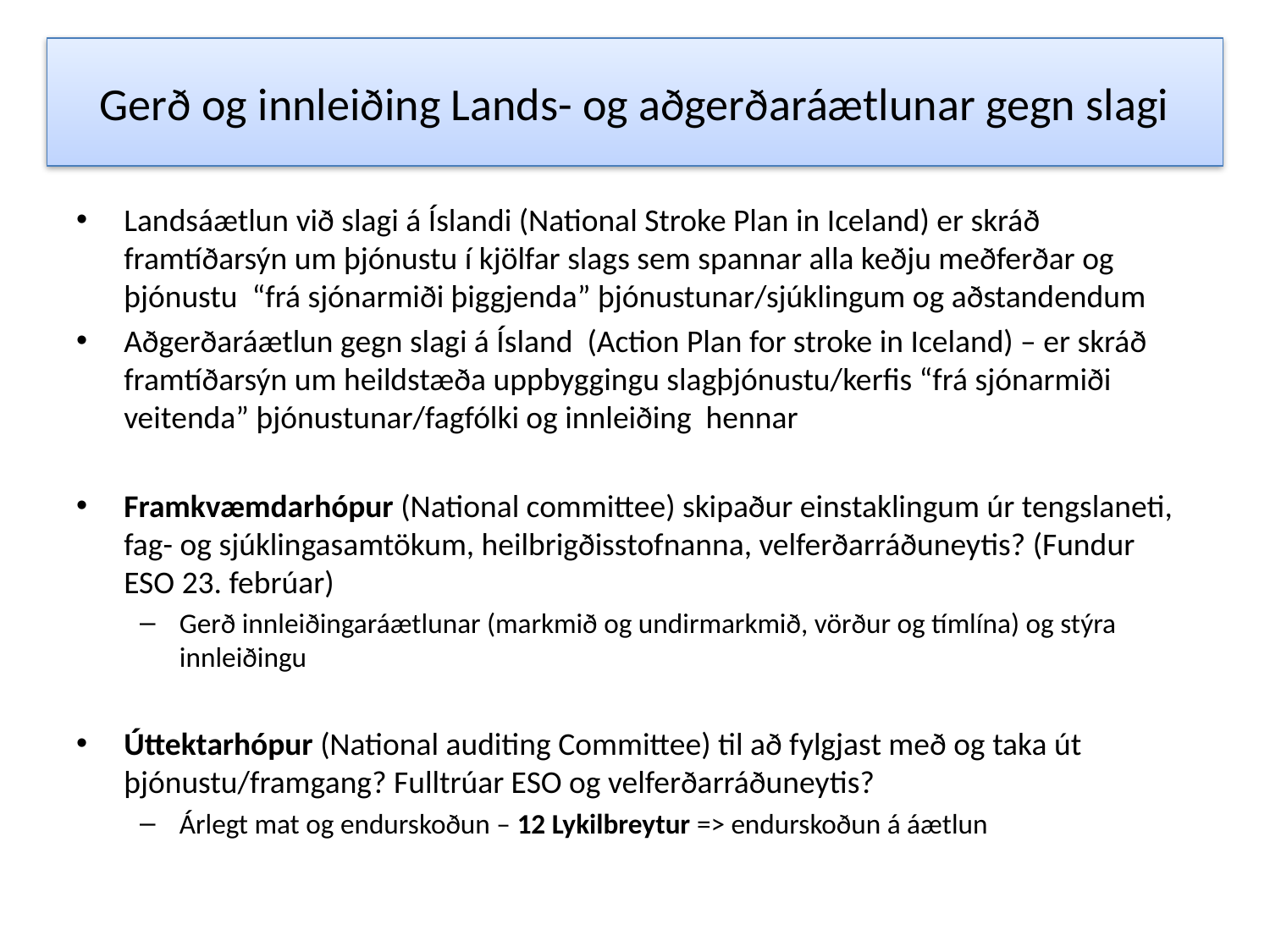

# Gerð og innleiðing Lands- og aðgerðaráætlunar gegn slagi
Landsáætlun við slagi á Íslandi (National Stroke Plan in Iceland) er skráð framtíðarsýn um þjónustu í kjölfar slags sem spannar alla keðju meðferðar og þjónustu  “frá sjónarmiði þiggjenda” þjónustunar/sjúklingum og aðstandendum
Aðgerðaráætlun gegn slagi á Ísland  (Action Plan for stroke in Iceland) – er skráð framtíðarsýn um heildstæða uppbyggingu slagþjónustu/kerfis “frá sjónarmiði veitenda” þjónustunar/fagfólki og innleiðing  hennar

Framkvæmdarhópur (National committee) skipaður einstaklingum úr tengslaneti, fag- og sjúklingasamtökum, heilbrigðisstofnanna, velferðarráðuneytis? (Fundur ESO 23. febrúar)
Gerð innleiðingaráætlunar (markmið og undirmarkmið, vörður og tímlína) og stýra innleiðingu

Úttektarhópur (National auditing Committee) til að fylgjast með og taka út þjónustu/framgang? Fulltrúar ESO og velferðarráðuneytis?
Árlegt mat og endurskoðun – 12 Lykilbreytur => endurskoðun á áætlun